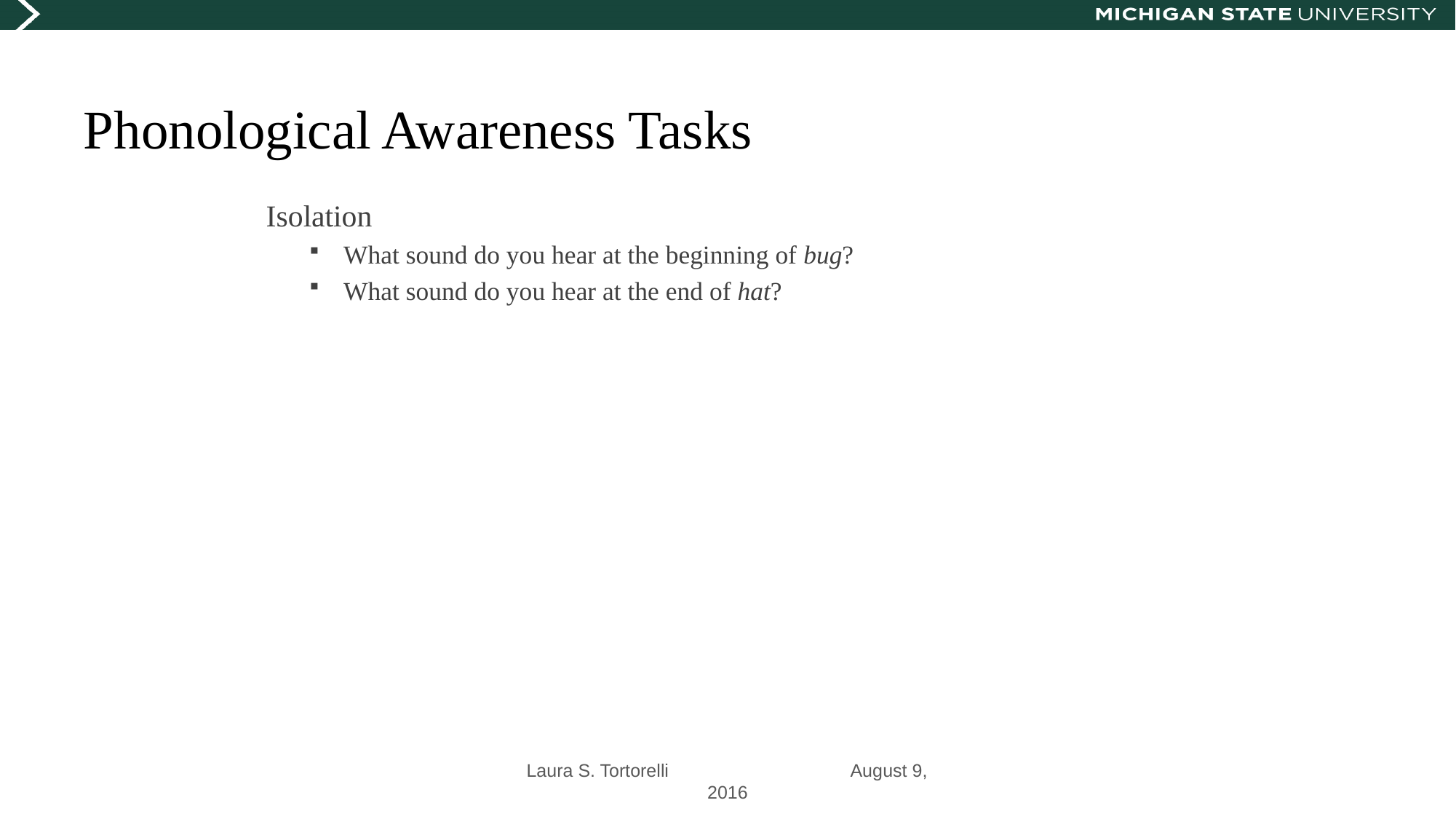

# Phonological Awareness Tasks
Isolation
What sound do you hear at the beginning of bug?
What sound do you hear at the end of hat?

Laura S. Tortorelli                                    August 9, 2016